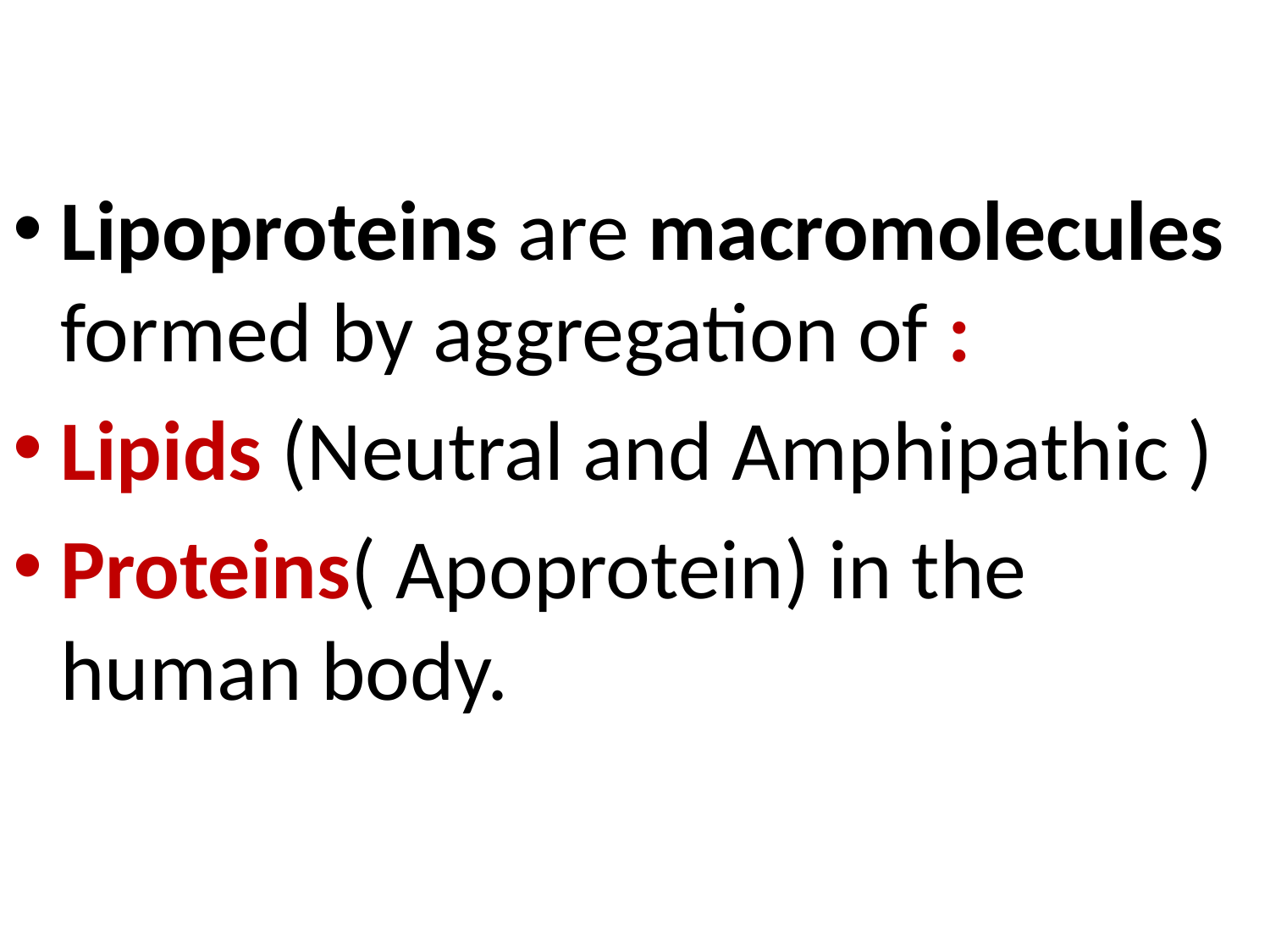

Lipoproteins are macromolecules formed by aggregation of :
Lipids (Neutral and Amphipathic )
Proteins( Apoprotein) in the human body.